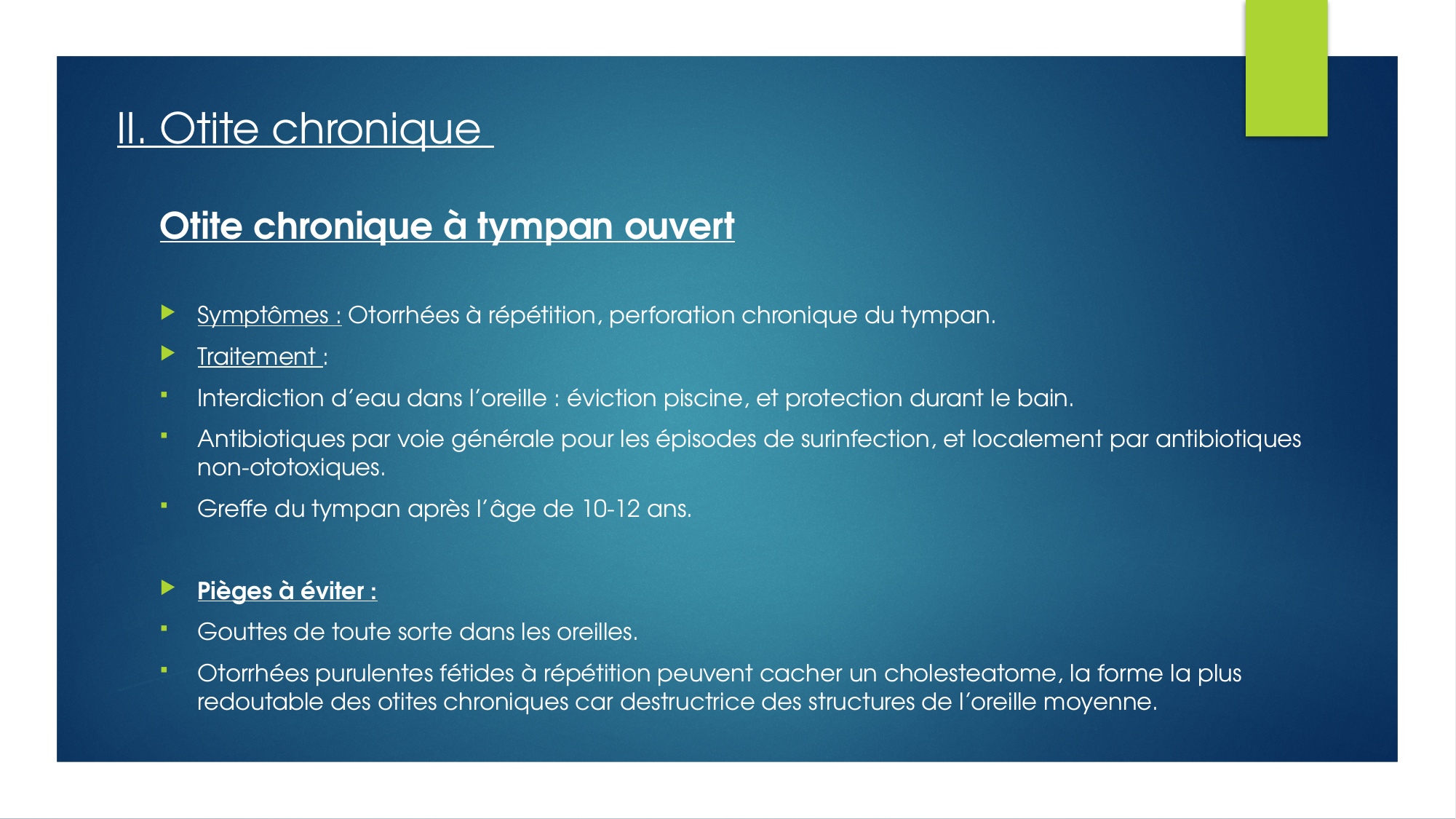

# II. Otite chronique
Otite chronique à tympan ouvert

Symptômes : Otorrhées à répétition, perforation chronique du tympan.
Traitement :
Interdiction d’eau dans l’oreille : éviction piscine, et protection durant le bain.
Antibiotiques par voie générale pour les épisodes de surinfection, et localement par antibiotiques non-ototoxiques.
Greffe du tympan après l’âge de 10-12 ans.

Pièges à éviter :
Gouttes de toute sorte dans les oreilles.
Otorrhées purulentes fétides à répétition peuvent cacher un cholesteatome, la forme la plus redoutable des otites chroniques car destructrice des structures de l’oreille moyenne.